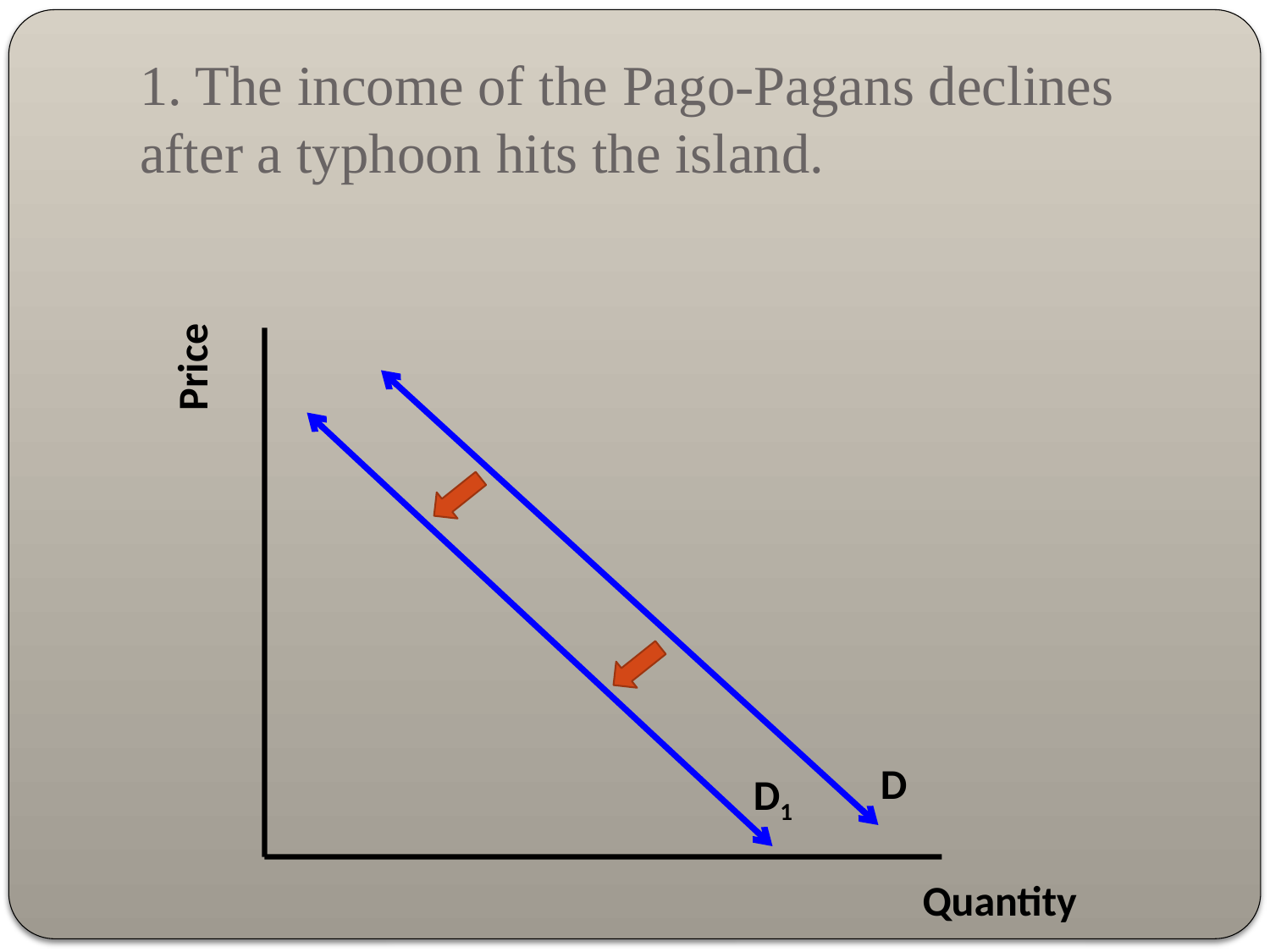

# 1. The income of the Pago-Pagans declines after a typhoon hits the island.
Price

D
D1

Quantity